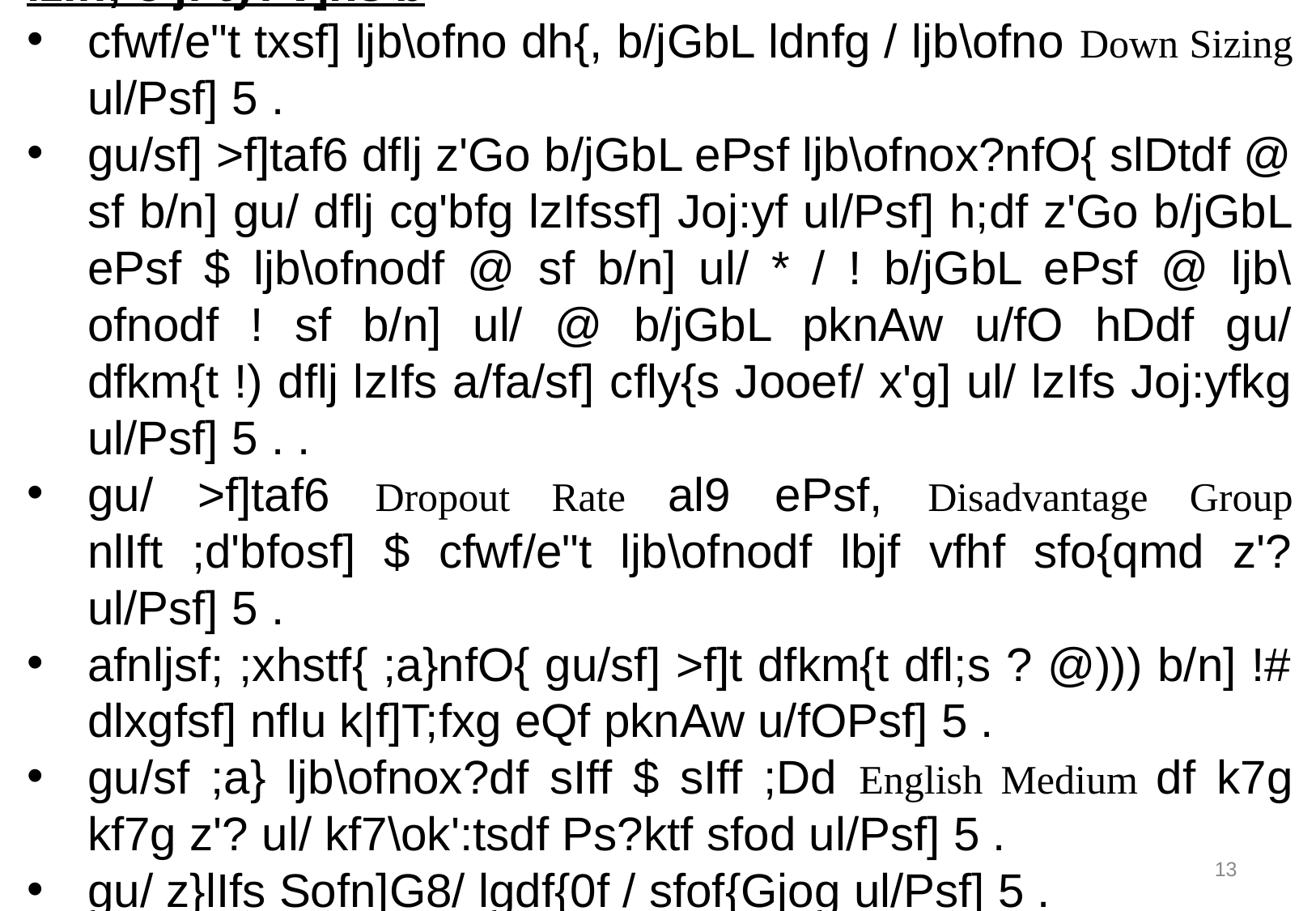

lzIff, o'jf tyf v]ns'b
cfwf/e"t txsf] ljb\ofno dh{, b/jGbL ldnfg / ljb\ofno Down Sizing ul/Psf] 5 .
gu/sf] >f]taf6 dflj z'Go b/jGbL ePsf ljb\ofnox?nfO{ slDtdf @ sf b/n] gu/ dflj cg'bfg lzIfssf] Joj:yf ul/Psf] h;df z'Go b/jGbL ePsf $ ljb\ofnodf @ sf b/n] ul/ * / ! b/jGbL ePsf @ ljb\ofnodf ! sf b/n] ul/ @ b/jGbL pknAw u/fO hDdf gu/ dfkm{t !) dflj lzIfs a/fa/sf] cfly{s Jooef/ x'g] ul/ lzIfs Joj:yfkg ul/Psf] 5 . .
gu/ >f]taf6 Dropout Rate al9 ePsf, Disadvantage Group nlIft ;d'bfosf] $ cfwf/e"t ljb\ofnodf lbjf vfhf sfo{qmd z'? ul/Psf] 5 .
afnljsf; ;xhstf{ ;a}nfO{ gu/sf] >f]t dfkm{t dfl;s ? @))) b/n] !# dlxgfsf] nflu k|f]T;fxg eQf pknAw u/fOPsf] 5 .
gu/sf ;a} ljb\ofnox?df sIff $ sIff ;Dd English Medium df k7g kf7g z'? ul/ kf7\ok':tsdf Ps?ktf sfod ul/Psf] 5 .
gu/ z}lIfs Sofn]G8/ lgdf{0f / sfof{Gjog ul/Psf] 5 .

13